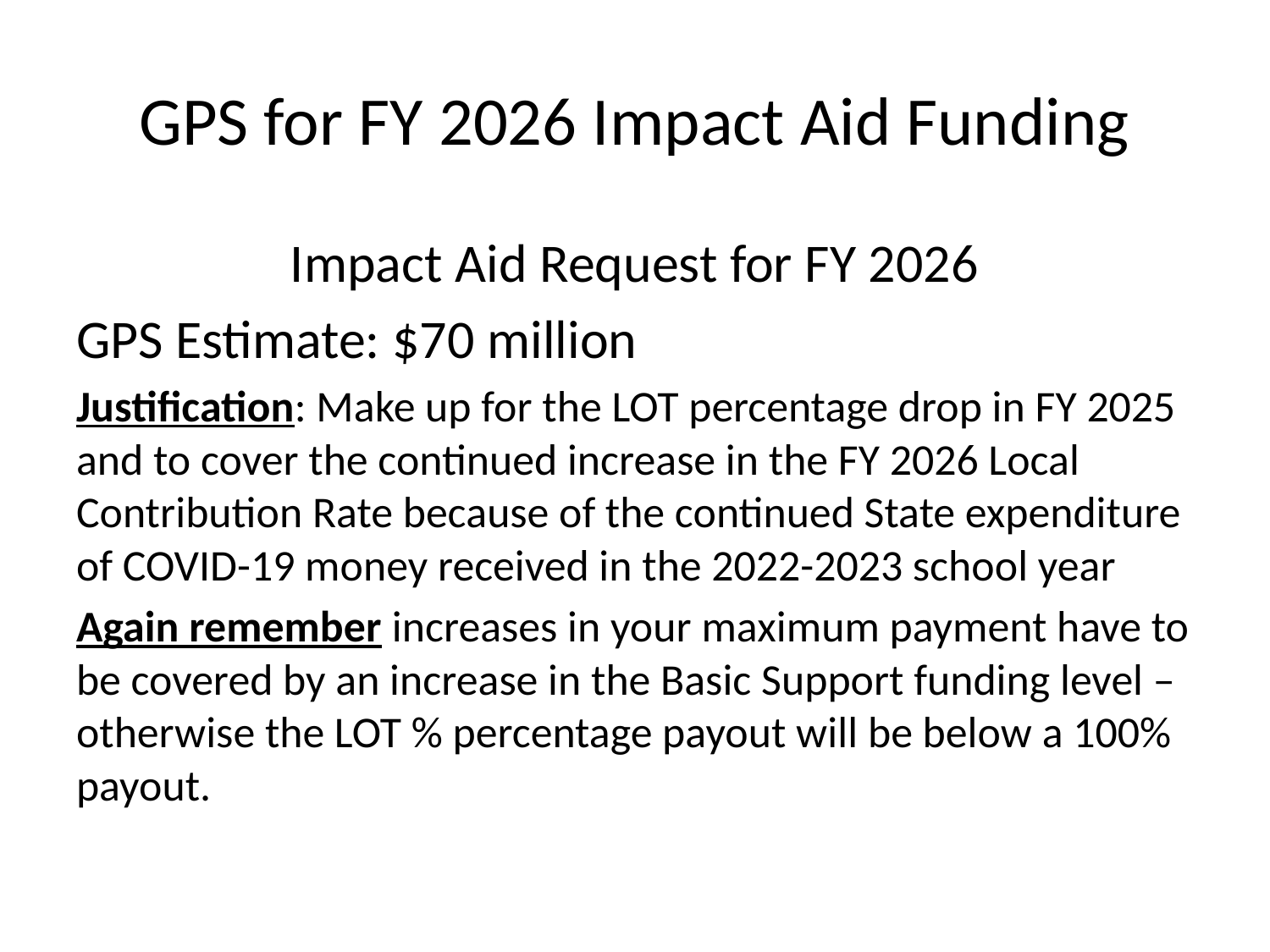

# GPS for FY 2026 Impact Aid Funding
Impact Aid Request for FY 2026
GPS Estimate: $70 million
Justification: Make up for the LOT percentage drop in FY 2025 and to cover the continued increase in the FY 2026 Local Contribution Rate because of the continued State expenditure of COVID-19 money received in the 2022-2023 school year
Again remember increases in your maximum payment have to be covered by an increase in the Basic Support funding level – otherwise the LOT % percentage payout will be below a 100% payout.